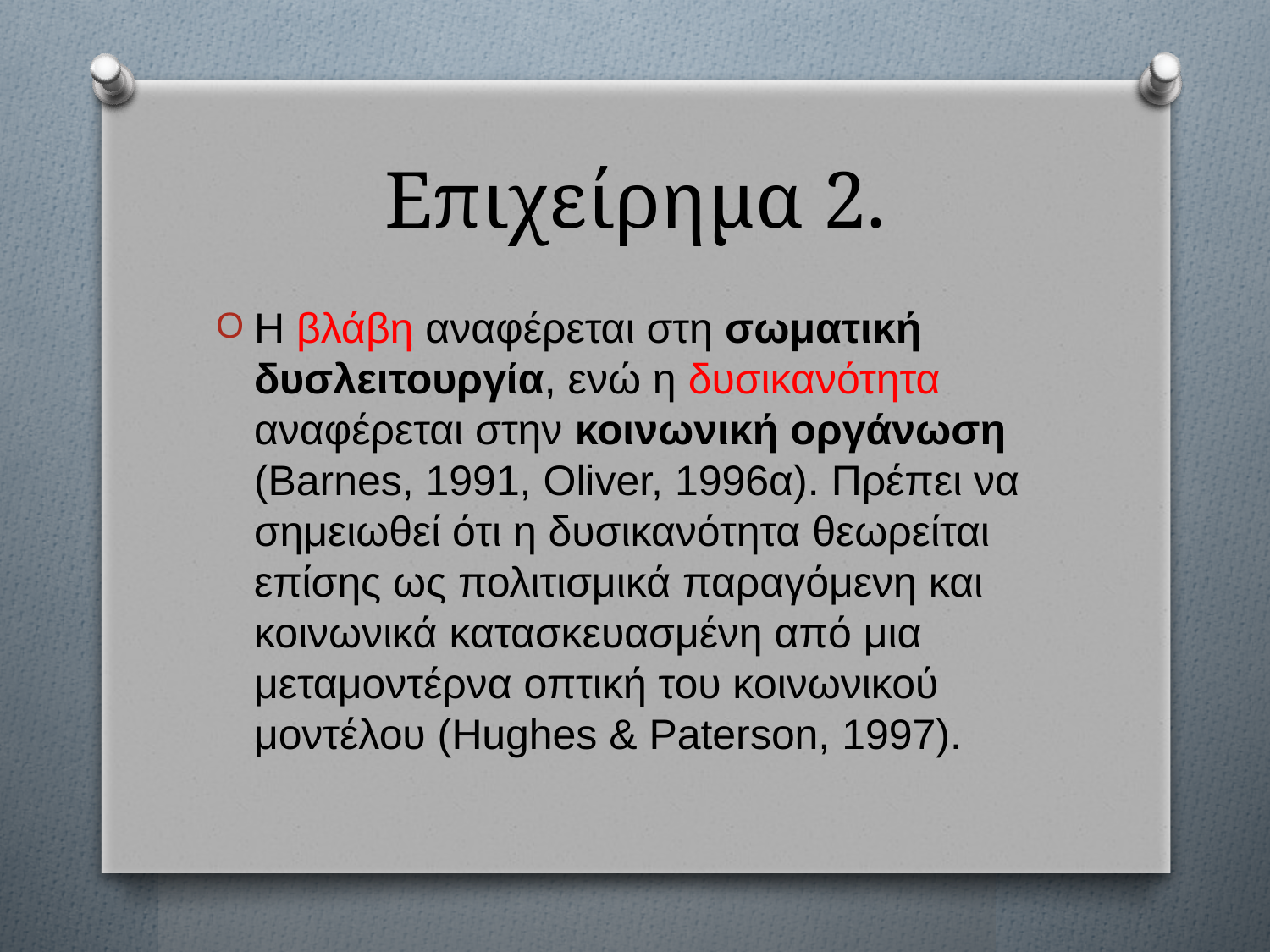

# Επιχείρημα 2.
Η βλάβη αναφέρεται στη σωματική δυσλειτουργία, ενώ η δυσικανότητα αναφέρεται στην κοινωνική οργάνωση (Barnes, 1991, Oliver, 1996α). Πρέπει να σημειωθεί ότι η δυσικανότητα θεωρείται επίσης ως πολιτισμικά παραγόμενη και κοινωνικά κατασκευασμένη από μια μεταμοντέρνα οπτική του κοινωνικού μοντέλου (Hughes & Paterson, 1997).